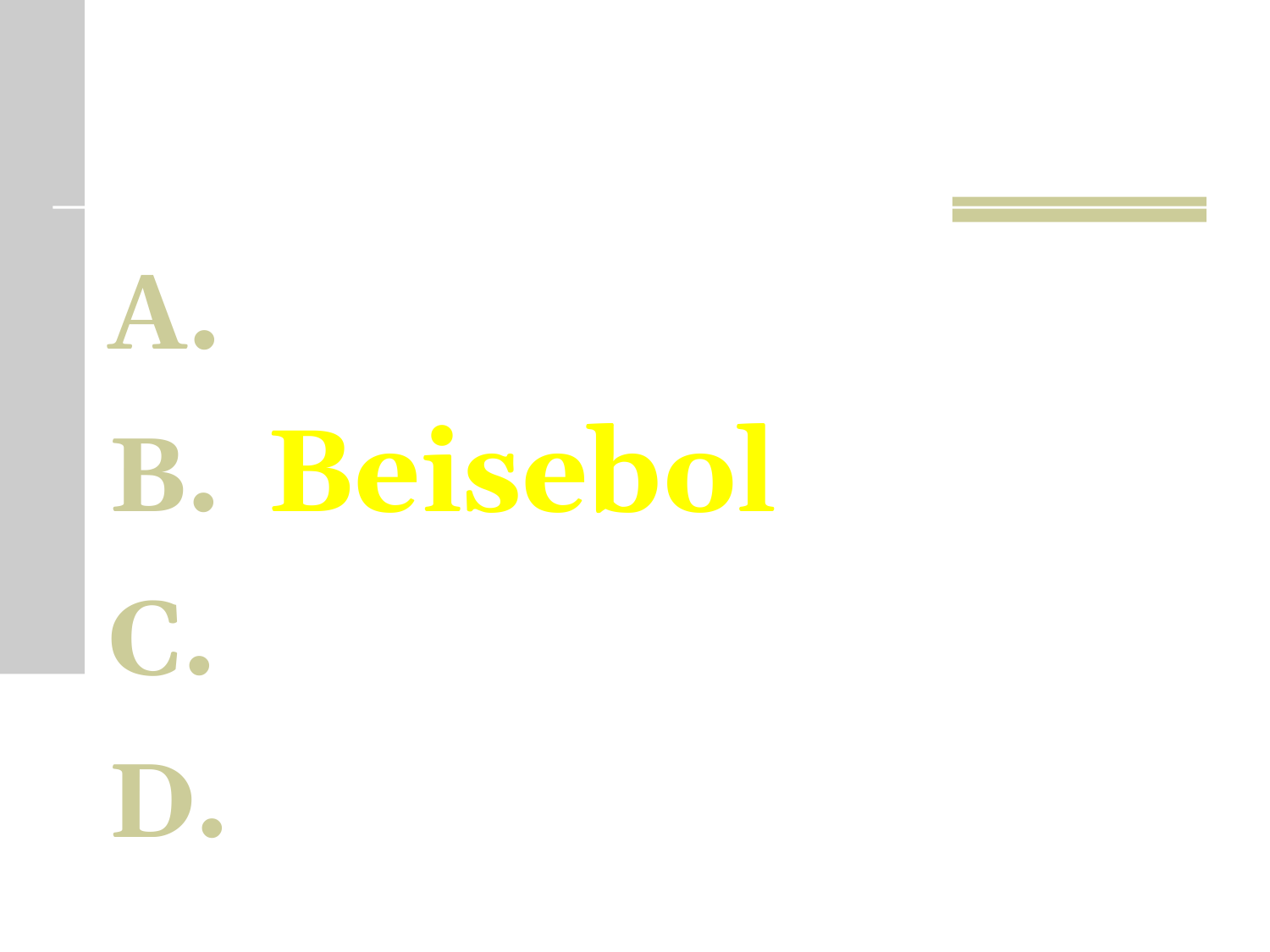

Resposta
Tênis de quadra
Beisebol
Futebol
Basquete